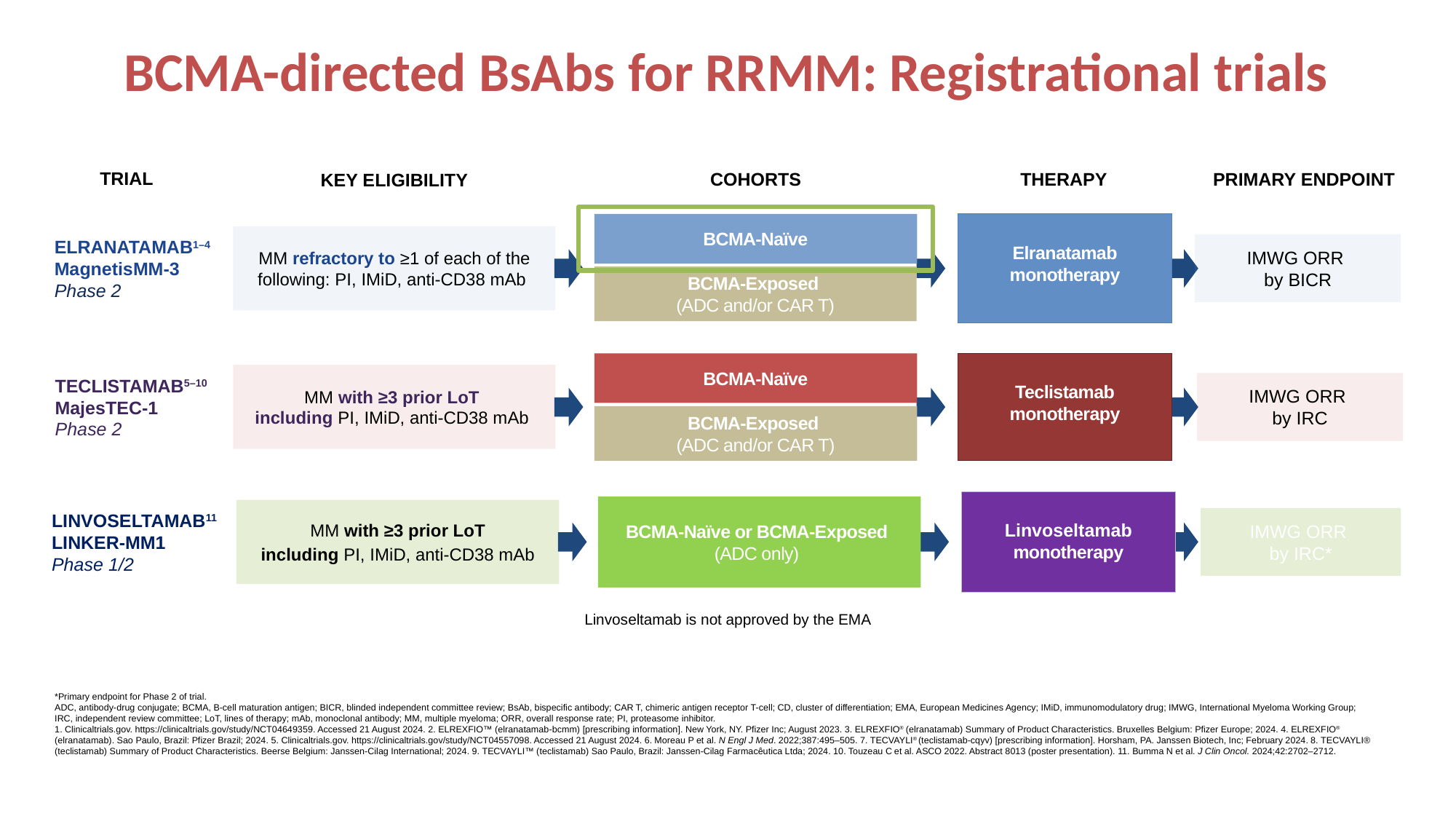

# BCMA-directed BsAbs for RRMM: Registrational trials
TRIAL
THERAPY
PRIMARY ENDPOINT
COHORTS
KEY ELIGIBILITY
BCMA-Naïve
BCMA-Exposed
(ADC and/or CAR T)

Elranatamab
monotherapy
MM refractory to ≥1 of each of the following: PI, IMiD, anti-CD38 mAb
IMWG ORR
by BICR

Teclistamab
monotherapy
BCMA-Naïve
BCMA-Exposed
(ADC and/or CAR T)
MM with ≥3 prior LoT
including PI, IMiD, anti-CD38 mAb
IMWG ORR
by IRC

Linvoseltamab
monotherapy
BCMA-Naïve or BCMA-Exposed
(ADC only)
LINVOSELTAMAB11
LINKER-MM1
Phase 1/2
MM with ≥3 prior LoT
including PI, IMiD, anti-CD38 mAb
IMWG ORR
by IRC*

ELRANATAMAB1–4
MagnetisMM-3
Phase 2
TECLISTAMAB5–10
MajesTEC-1
Phase 2
Linvoseltamab is not approved by the EMA

*Primary endpoint for Phase 2 of trial.
ADC, antibody-drug conjugate; BCMA, B-cell maturation antigen; BICR, blinded independent committee review; BsAb, bispecific antibody; CAR T, chimeric antigen receptor T-cell; CD, cluster of differentiation; EMA, European Medicines Agency; IMiD, immunomodulatory drug; IMWG, International Myeloma Working Group; IRC, independent review committee; LoT, lines of therapy; mAb, monoclonal antibody; MM, multiple myeloma; ORR, overall response rate; PI, proteasome inhibitor.
1. Clinicaltrials.gov. https://clinicaltrials.gov/study/NCT04649359. Accessed 21 August 2024. 2. ELREXFIO™ (elranatamab-bcmm) [prescribing information]. New York, NY. Pfizer Inc; August 2023. 3. ELREXFIO® (elranatamab) Summary of Product Characteristics. Bruxelles Belgium: Pfizer Europe; 2024. 4. ELREXFIO® (elranatamab). Sao Paulo, Brazil: Pfizer Brazil; 2024. 5. Clinicaltrials.gov. https://clinicaltrials.gov/study/NCT04557098. Accessed 21 August 2024. 6. Moreau P et al. N Engl J Med. 2022;387:495–505. 7. TECVAYLI® (teclistamab-cqyv) [prescribing information]. Horsham, PA. Janssen Biotech, Inc; February 2024. 8. TECVAYLI® (teclistamab) Summary of Product Characteristics. Beerse Belgium: Janssen-Cilag International; 2024. 9. TECVAYLI™ (teclistamab) Sao Paulo, Brazil: Janssen-Cilag Farmacêutica Ltda; 2024. 10. Touzeau C et al. ASCO 2022. Abstract 8013 (poster presentation). 11. Bumma N et al. J Clin Oncol. 2024;42:2702–2712.